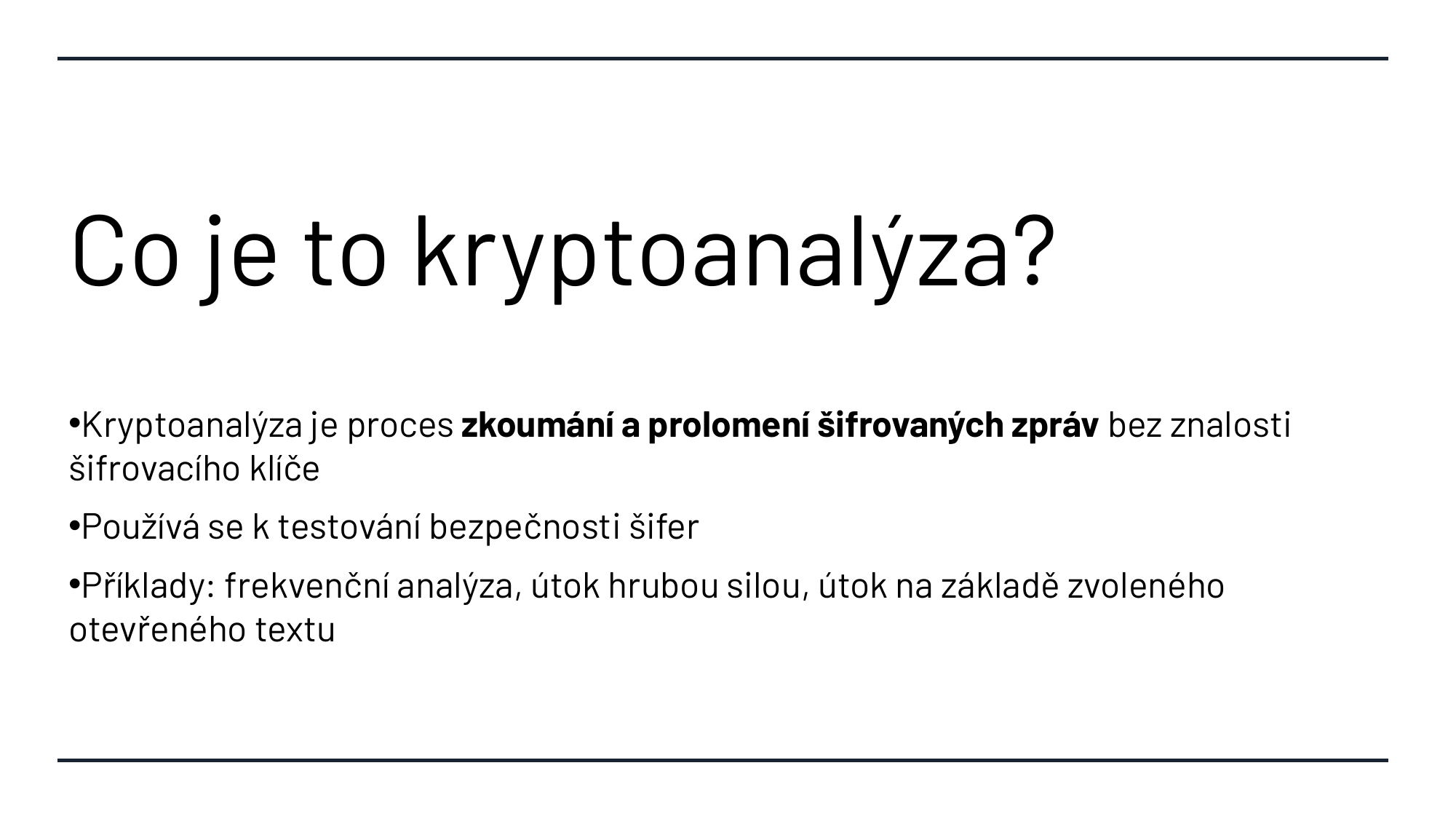

# Co je to kryptoanalýza?
Kryptoanalýza je proces zkoumání a prolomení šifrovaných zpráv bez znalosti šifrovacího klíče
Používá se k testování bezpečnosti šifer
Příklady: frekvenční analýza, útok hrubou silou, útok na základě zvoleného otevřeného textu